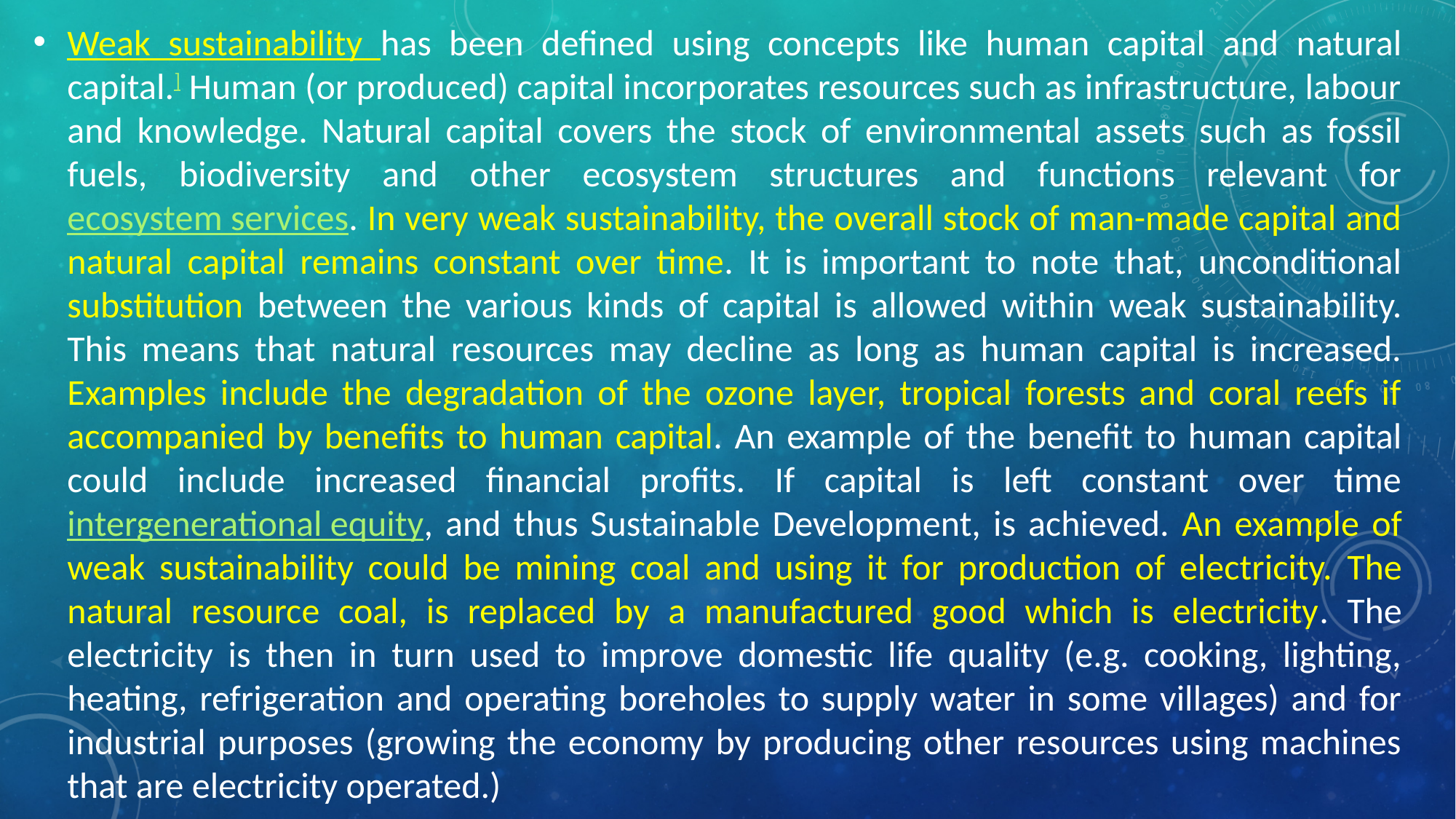

Weak sustainability has been defined using concepts like human capital and natural capital.] Human (or produced) capital incorporates resources such as infrastructure, labour and knowledge. Natural capital covers the stock of environmental assets such as fossil fuels, biodiversity and other ecosystem structures and functions relevant for ecosystem services. In very weak sustainability, the overall stock of man-made capital and natural capital remains constant over time. It is important to note that, unconditional substitution between the various kinds of capital is allowed within weak sustainability. This means that natural resources may decline as long as human capital is increased. Examples include the degradation of the ozone layer, tropical forests and coral reefs if accompanied by benefits to human capital. An example of the benefit to human capital could include increased financial profits. If capital is left constant over time intergenerational equity, and thus Sustainable Development, is achieved. An example of weak sustainability could be mining coal and using it for production of electricity. The natural resource coal, is replaced by a manufactured good which is electricity. The electricity is then in turn used to improve domestic life quality (e.g. cooking, lighting, heating, refrigeration and operating boreholes to supply water in some villages) and for industrial purposes (growing the economy by producing other resources using machines that are electricity operated.)